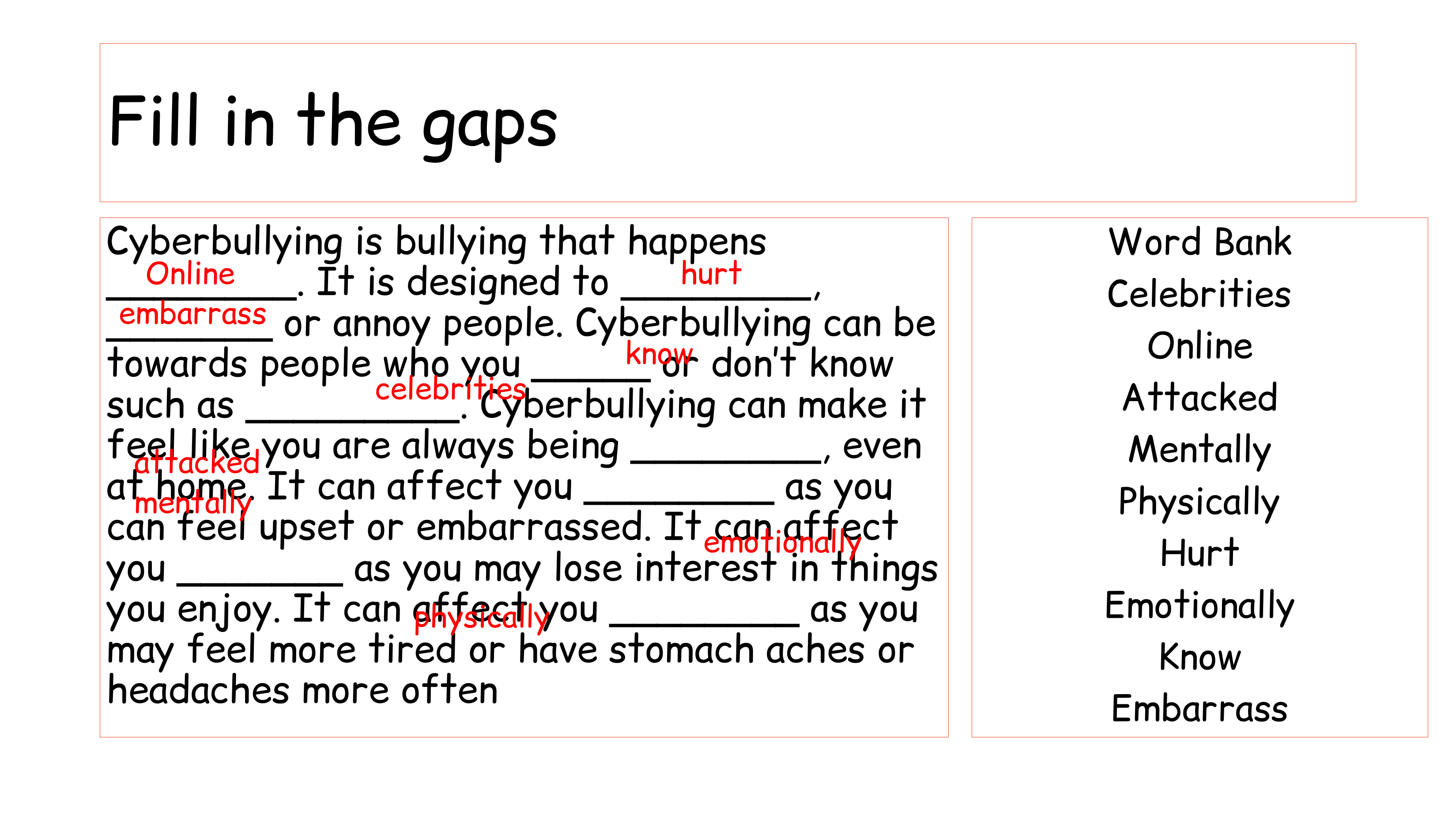

# Fill in the gaps
Cyberbullying is bullying that happens ________. It is designed to ________, _______ or annoy people. Cyberbullying can be towards people who you _____ or don’t know such as _________. Cyberbullying can make it feel like you are always being ________, even at home. It can affect you ________ as you can feel upset or embarrassed. It can affect you _______ as you may lose interest in things you enjoy. It can affect you ________ as you may feel more tired or have stomach aches or headaches more often
Word Bank
Celebrities
Online
Attacked
Mentally
Physically
Hurt
Emotionally
Know
Embarrass

Online
hurt
embarrass
know
celebrities
attacked
mentally
emotionally
physically